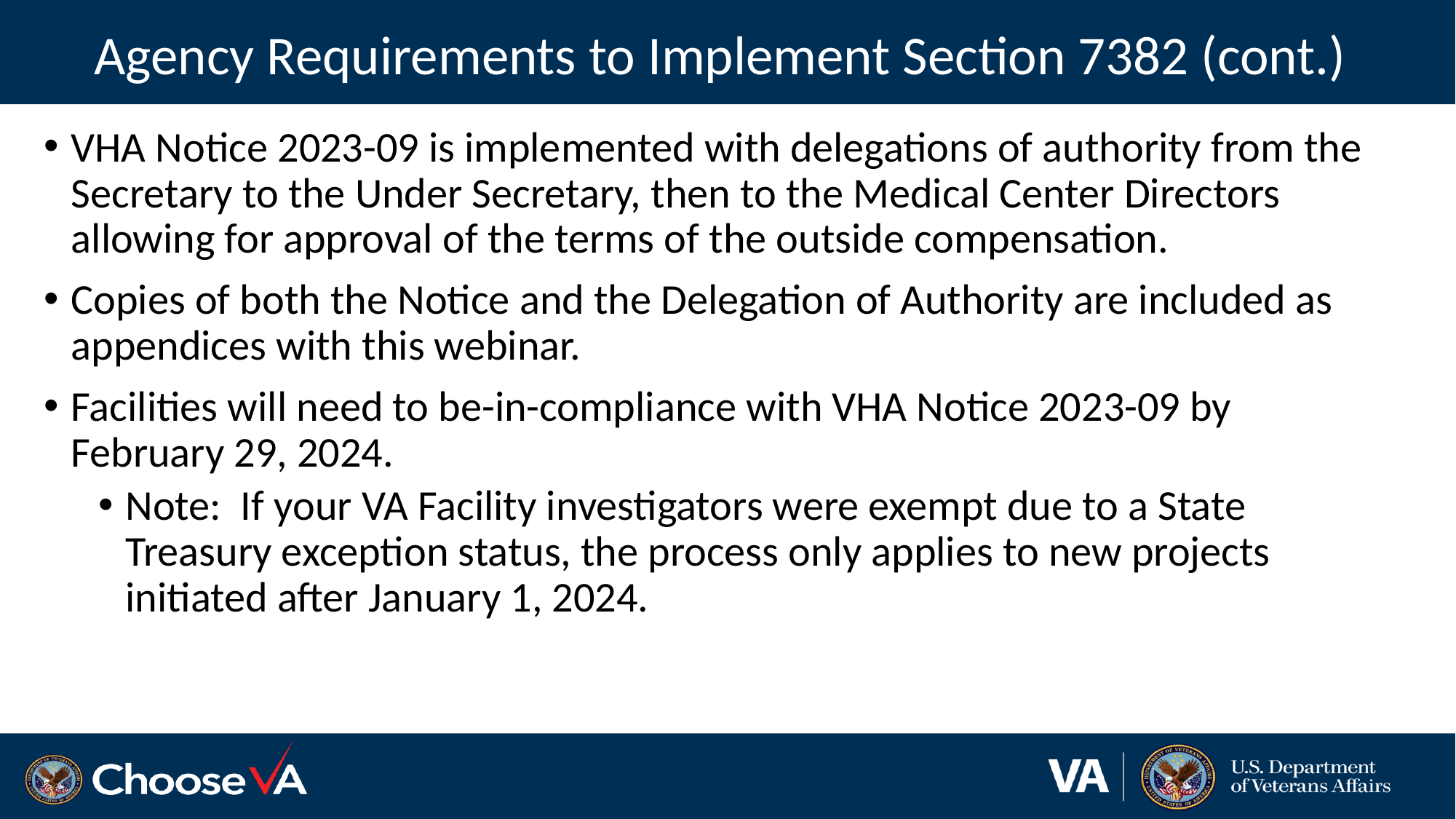

# Agency Requirements to Implement Section 7382 (cont.)
VHA Notice 2023-09 is implemented with delegations of authority from the Secretary to the Under Secretary, then to the Medical Center Directors allowing for approval of the terms of the outside compensation.
Copies of both the Notice and the Delegation of Authority are included as appendices with this webinar.
Facilities will need to be-in-compliance with VHA Notice 2023-09 by February 29, 2024.
Note:  If your VA Facility investigators were exempt due to a State Treasury exception status, the process only applies to new projects initiated after January 1, 2024.